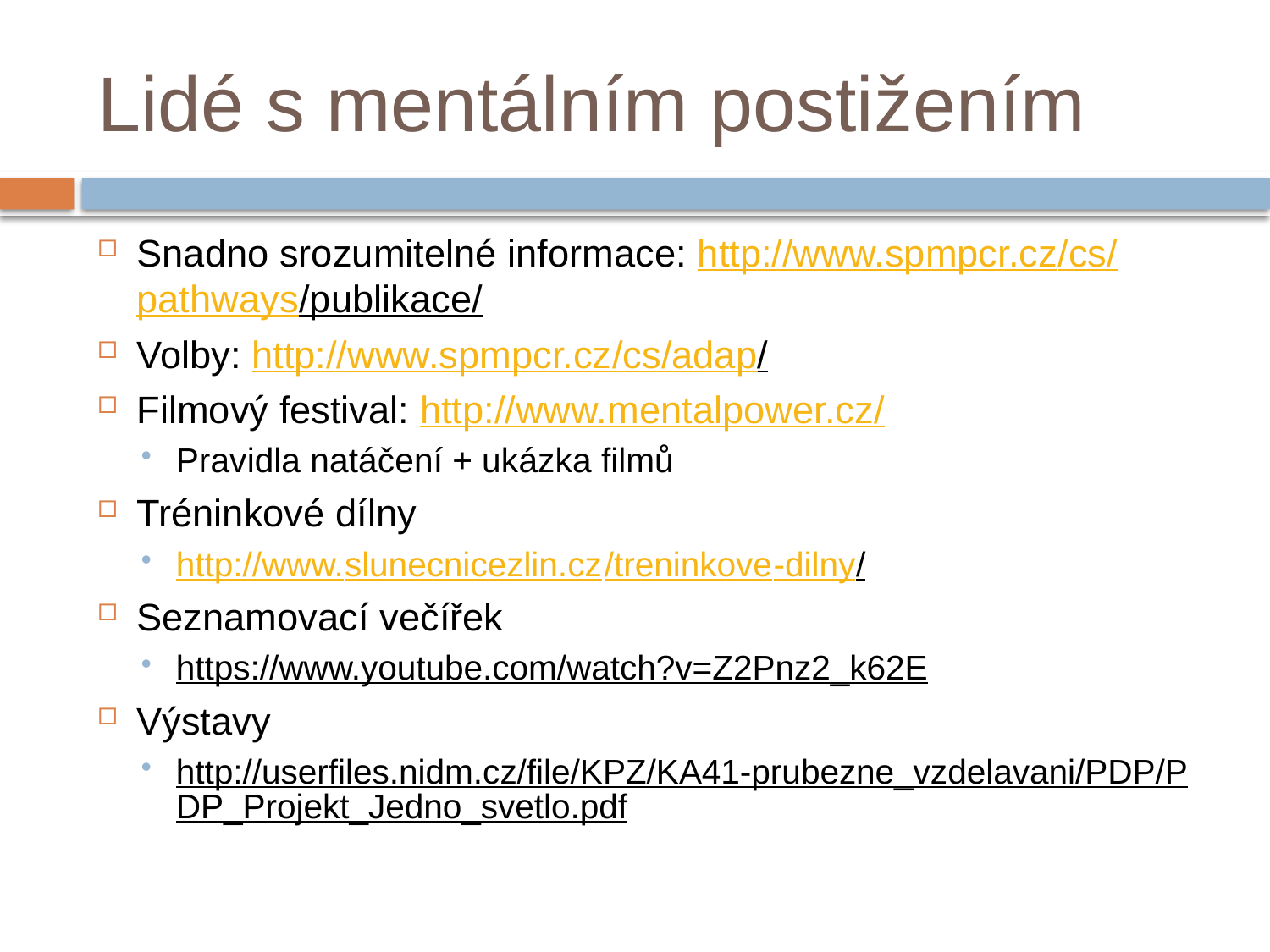

# Lidé s mentálním postižením
Snadno srozumitelné informace: http://www.spmpcr.cz/cs/pathways/publikace/
Volby: http://www.spmpcr.cz/cs/adap/
Filmový festival: http://www.mentalpower.cz/
Pravidla natáčení + ukázka filmů
Tréninkové dílny
http://www.slunecnicezlin.cz/treninkove-dilny/
Seznamovací večířek
https://www.youtube.com/watch?v=Z2Pnz2_k62E
Výstavy
http://userfiles.nidm.cz/file/KPZ/KA41-prubezne_vzdelavani/PDP/PDP_Projekt_Jedno_svetlo.pdf